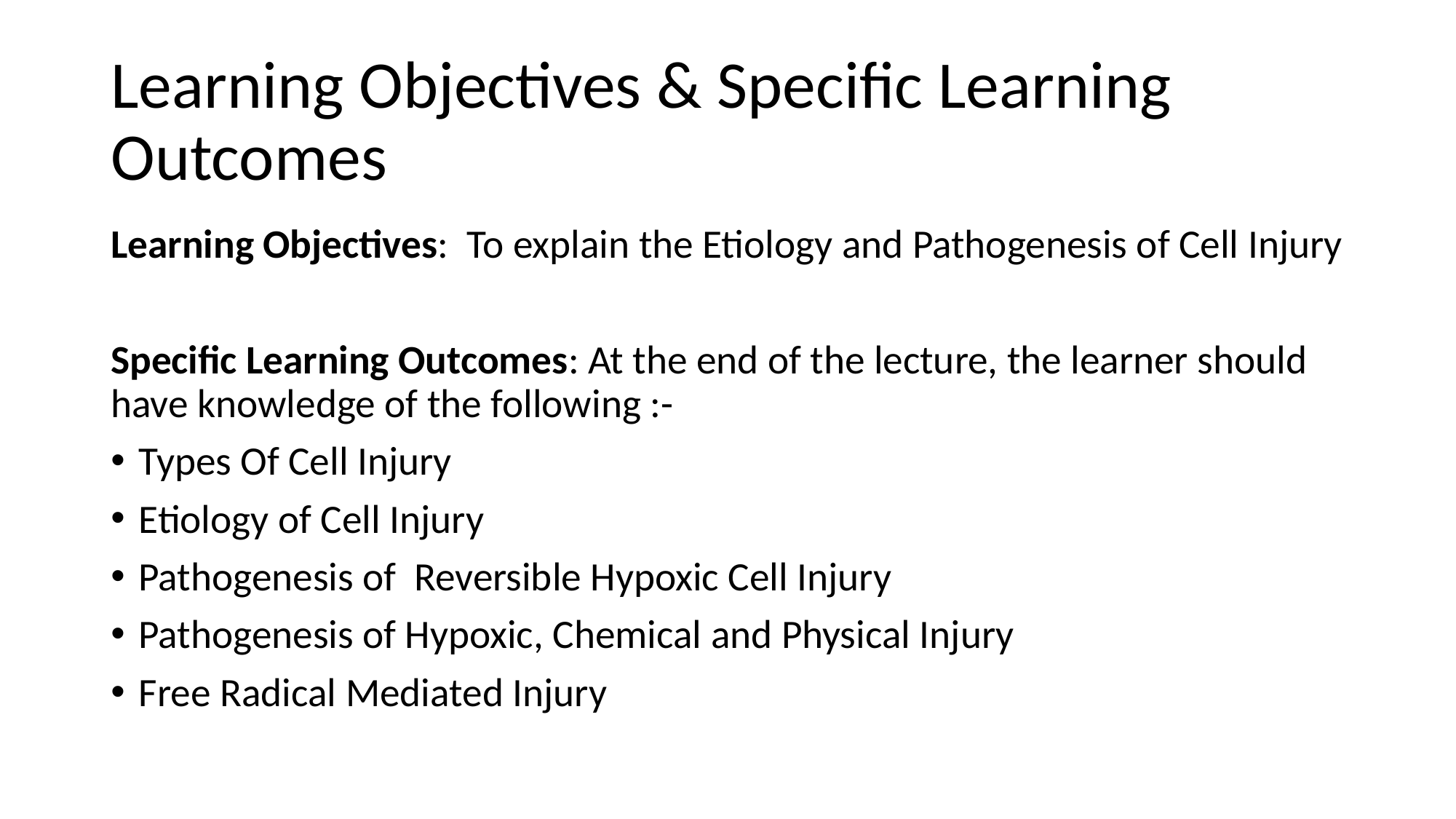

# Learning Objectives & Specific Learning Outcomes
Learning Objectives:  To explain the Etiology and Pathogenesis of Cell Injury

Specific Learning Outcomes: At the end of the lecture, the learner should have knowledge of the following :-
Types Of Cell Injury
Etiology of Cell Injury
Pathogenesis of  Reversible Hypoxic Cell Injury
Pathogenesis of Hypoxic, Chemical and Physical Injury
Free Radical Mediated Injury